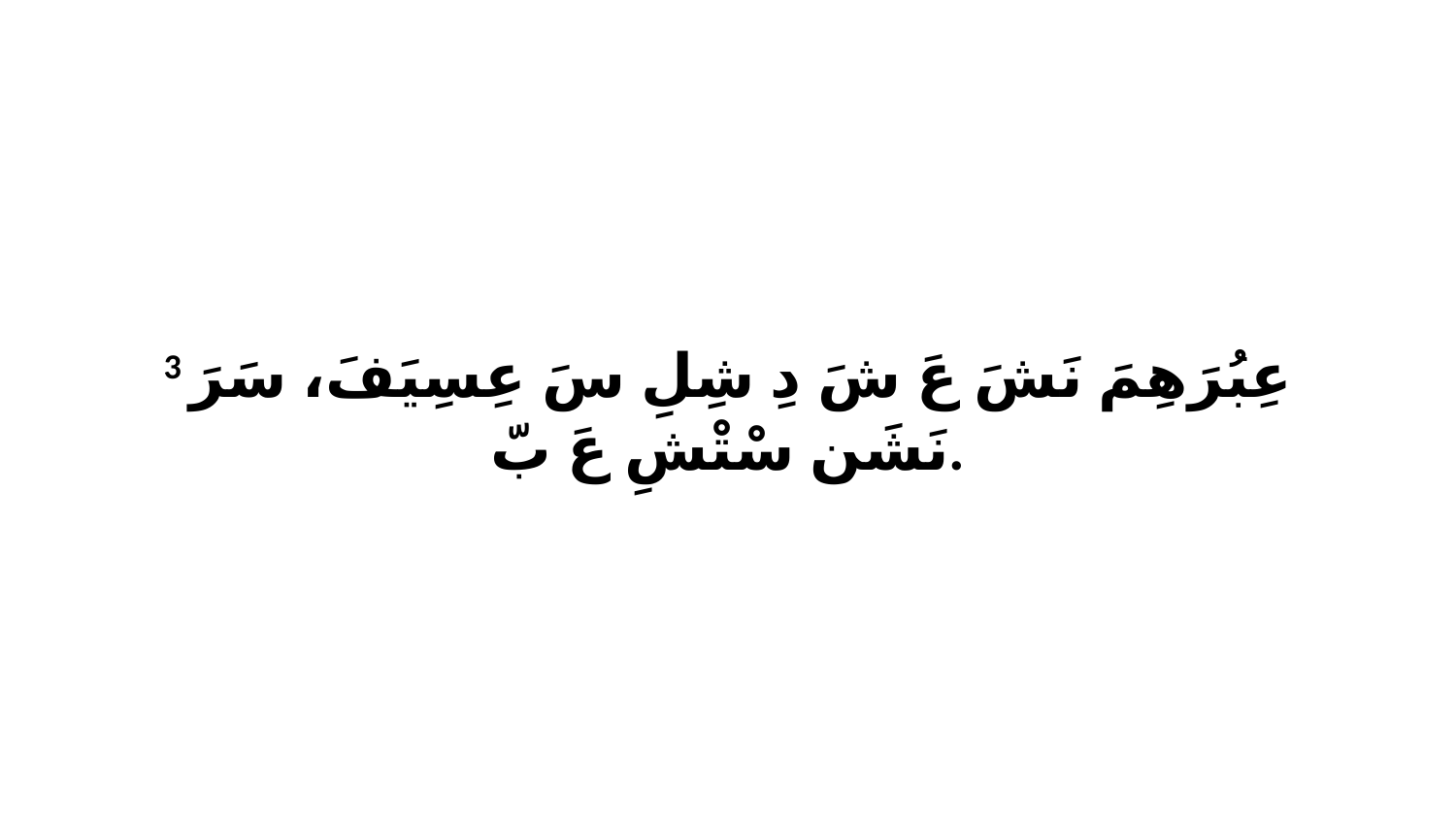

3 عِبُرَهِمَ نَشَ عَ شَ دِ شِلِ سَ عِسِيَفَ، سَرَ نَشَن سْتْشِ عَ بّ.